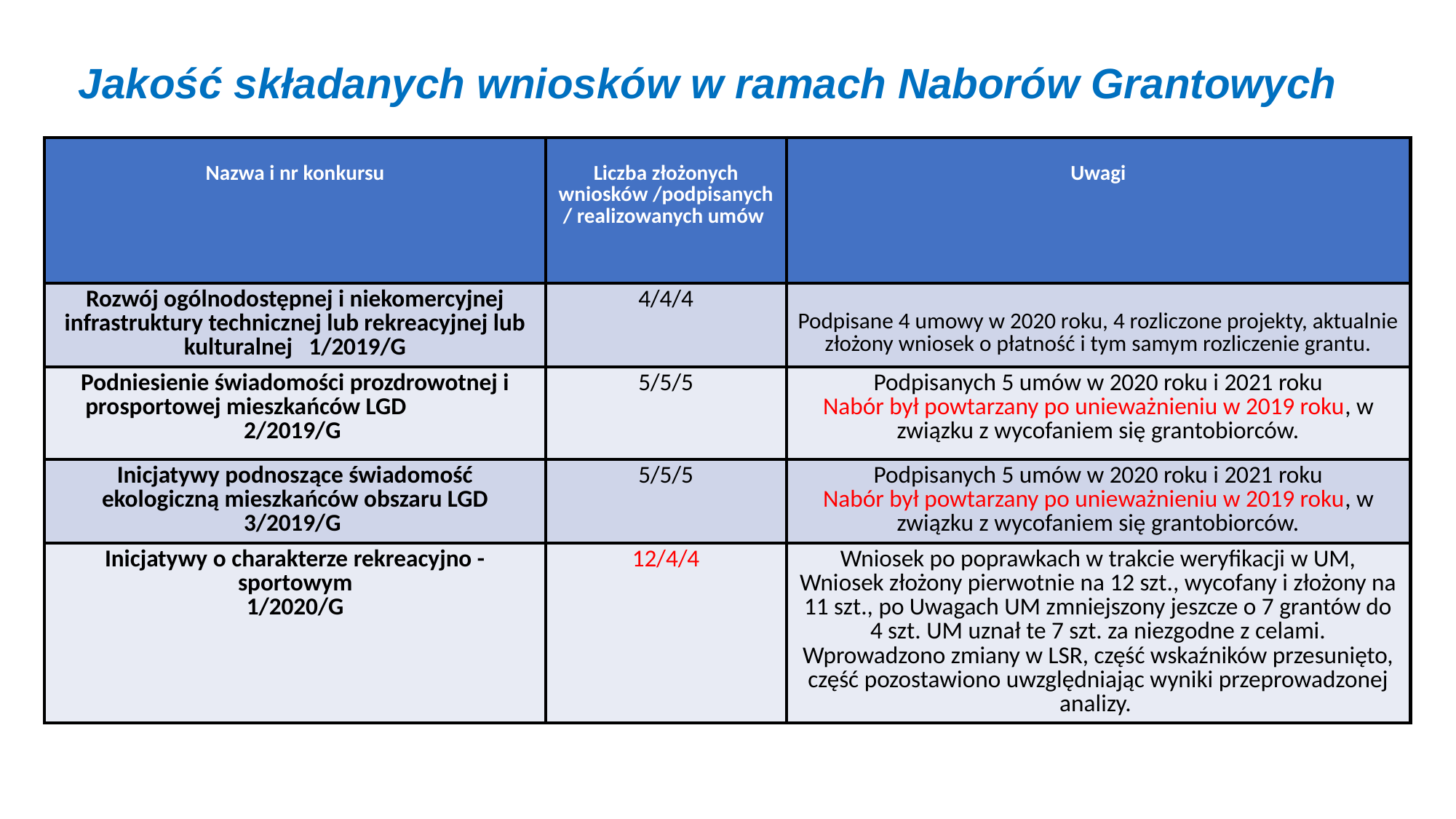

Jakość składanych wniosków w ramach Naborów Grantowych
| Nazwa i nr konkursu | Liczba złożonych wniosków /podpisanych / realizowanych umów | Uwagi |
| --- | --- | --- |
| Rozwój ogólnodostępnej i niekomercyjnej infrastruktury technicznej lub rekreacyjnej lub kulturalnej 1/2019/G | 4/4/4 | Podpisane 4 umowy w 2020 roku, 4 rozliczone projekty, aktualnie złożony wniosek o płatność i tym samym rozliczenie grantu. |
| Podniesienie świadomości prozdrowotnej i prosportowej mieszkańców LGD 2/2019/G | 5/5/5 | Podpisanych 5 umów w 2020 roku i 2021 roku Nabór był powtarzany po unieważnieniu w 2019 roku, w związku z wycofaniem się grantobiorców. |
| Inicjatywy podnoszące świadomość ekologiczną mieszkańców obszaru LGD 3/2019/G | 5/5/5 | Podpisanych 5 umów w 2020 roku i 2021 roku Nabór był powtarzany po unieważnieniu w 2019 roku, w związku z wycofaniem się grantobiorców. |
| Inicjatywy o charakterze rekreacyjno - sportowym 1/2020/G | 12/4/4 | Wniosek po poprawkach w trakcie weryfikacji w UM, Wniosek złożony pierwotnie na 12 szt., wycofany i złożony na 11 szt., po Uwagach UM zmniejszony jeszcze o 7 grantów do 4 szt. UM uznał te 7 szt. za niezgodne z celami. Wprowadzono zmiany w LSR, część wskaźników przesunięto, część pozostawiono uwzględniając wyniki przeprowadzonej analizy. |